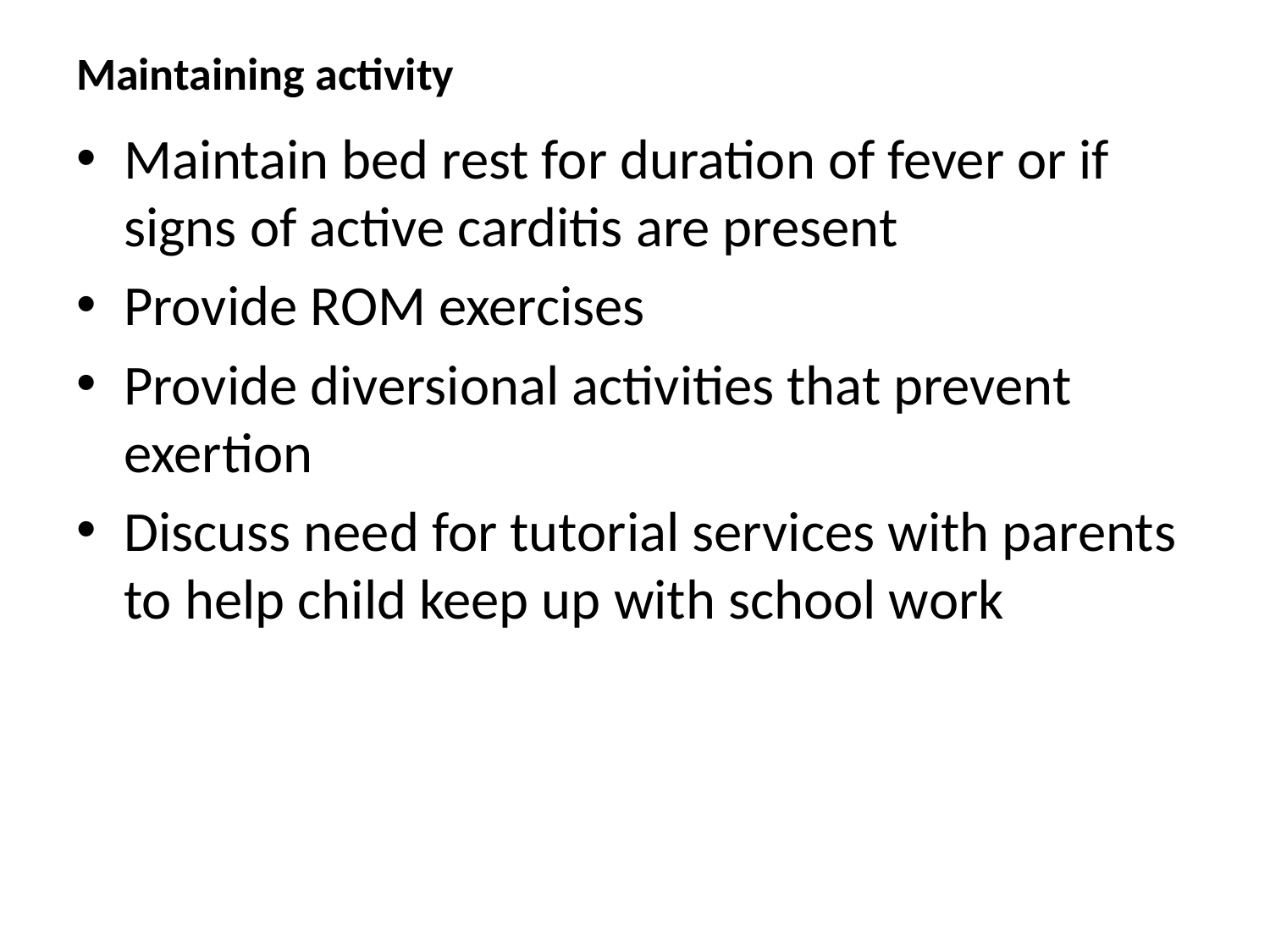

# Maintaining activity
Maintain bed rest for duration of fever or if signs of active carditis are present
Provide ROM exercises
Provide diversional activities that prevent exertion
Discuss need for tutorial services with parents to help child keep up with school work